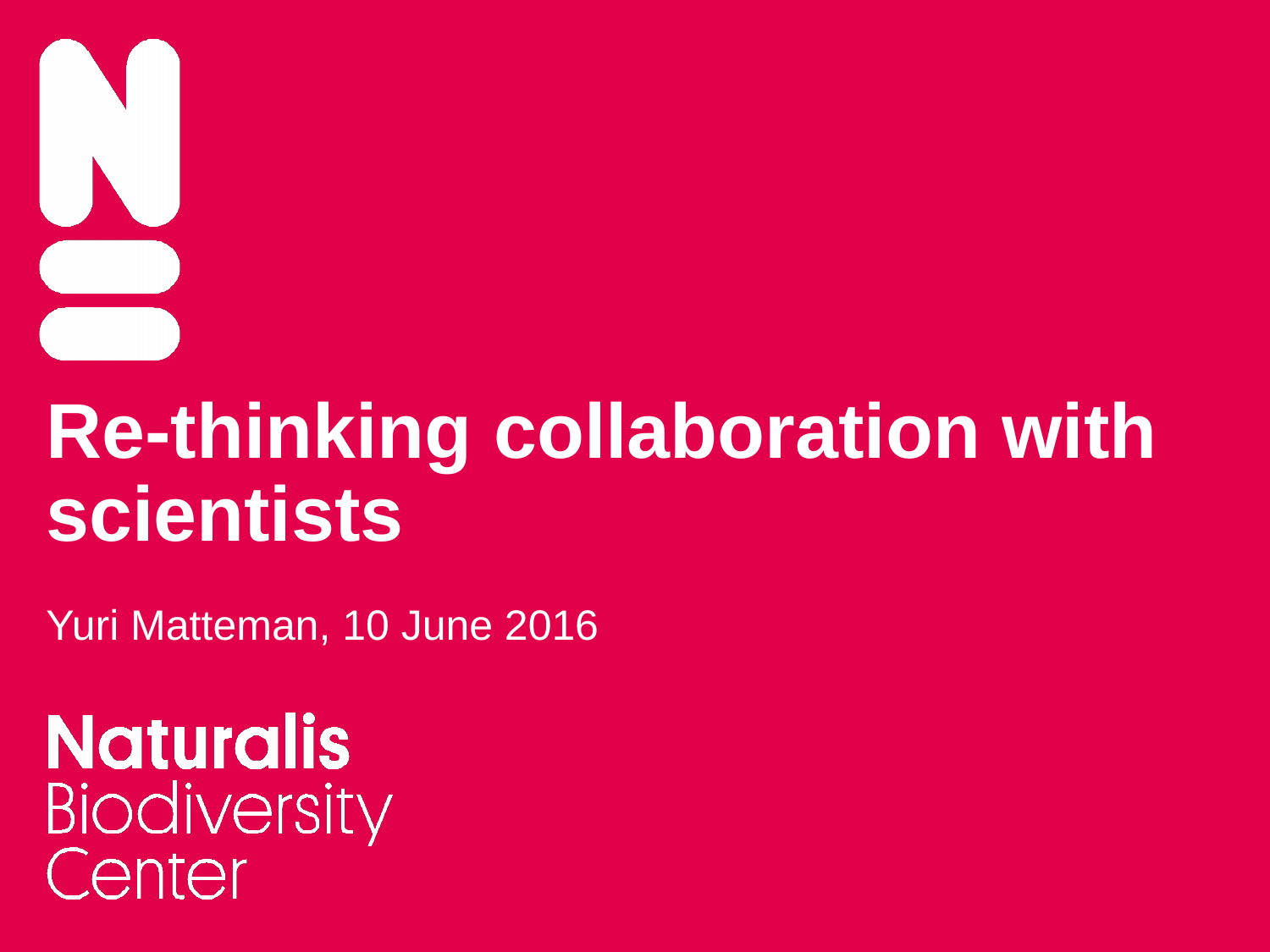

# Re-thinking collaboration with scientists
Yuri Matteman, 10 June 2016